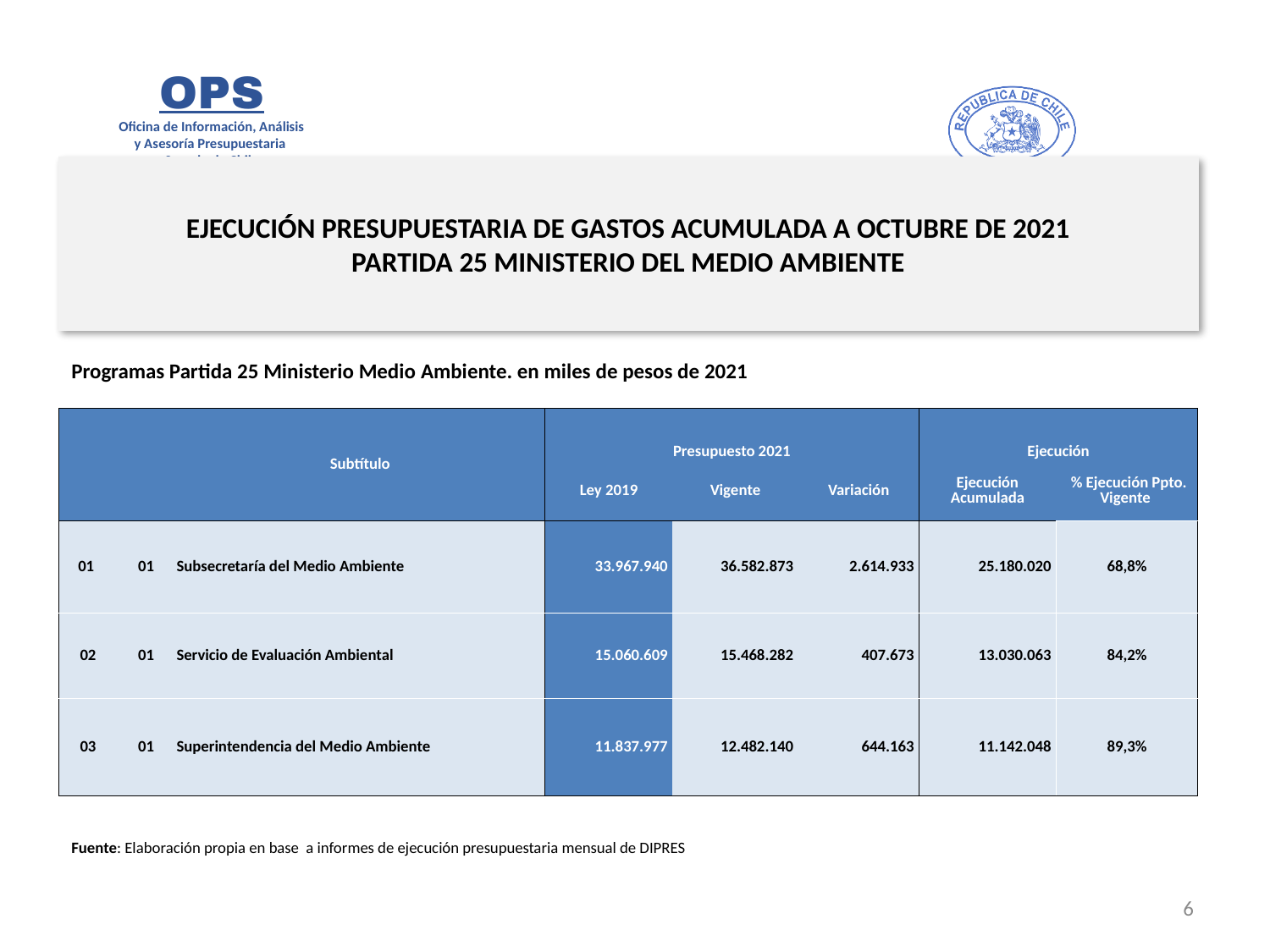

# EJECUCIÓN PRESUPUESTARIA DE GASTOS ACUMULADA A OCTUBRE DE 2021 PARTIDA 25 MINISTERIO DEL MEDIO AMBIENTE
Programas Partida 25 Ministerio Medio Ambiente. en miles de pesos de 2021
|  |  | Subtítulo | Presupuesto 2021 |  |  | Ejecución |  |
| --- | --- | --- | --- | --- | --- | --- | --- |
|  |  |  | Ley 2019 | Vigente | Variación | Ejecución Acumulada | % Ejecución Ppto. Vigente |
|  |  |  |  |  |  |  |  |
| 01 | 01 | Subsecretaría del Medio Ambiente | 33.967.940 | 36.582.873 | 2.614.933 | 25.180.020 | 68,8% |
| 02 | 01 | Servicio de Evaluación Ambiental | 15.060.609 | 15.468.282 | 407.673 | 13.030.063 | 84,2% |
| 03 | 01 | Superintendencia del Medio Ambiente | 11.837.977 | 12.482.140 | 644.163 | 11.142.048 | 89,3% |
Fuente: Elaboración propia en base  a informes de ejecución presupuestaria mensual de DIPRES
6